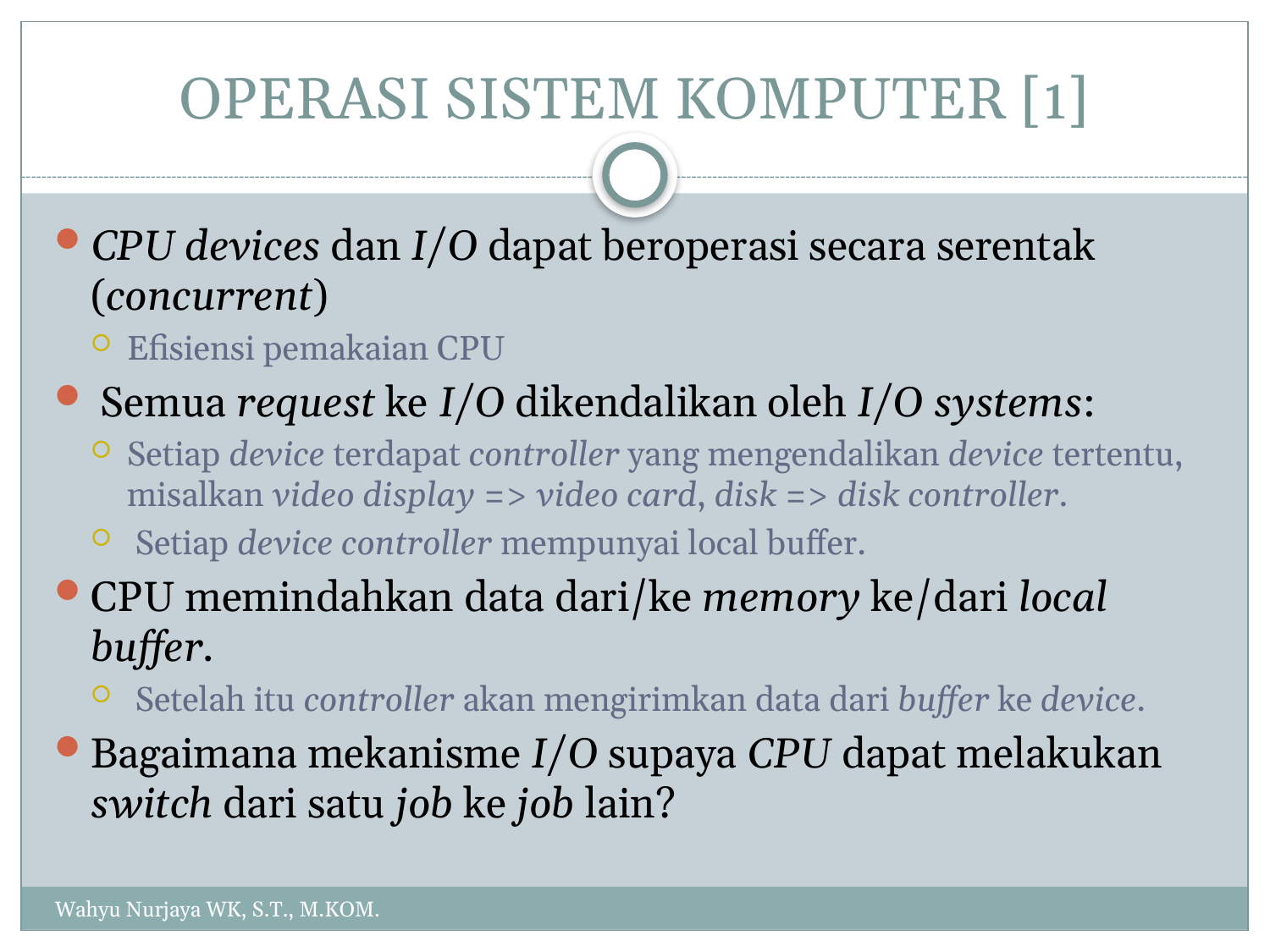

# OPERASI SISTEM KOMPUTER [1]
CPU devices dan I/O dapat beroperasi secara serentak (concurrent)
Efisiensi pemakaian CPU
 Semua request ke I/O dikendalikan oleh I/O systems:
Setiap device terdapat controller yang mengendalikan device tertentu, misalkan video display => video card, disk => disk controller.
 Setiap device controller mempunyai local buffer.
CPU memindahkan data dari/ke memory ke/dari local buffer.
 Setelah itu controller akan mengirimkan data dari buffer ke device.
Bagaimana mekanisme I/O supaya CPU dapat melakukan switch dari satu job ke job lain?
Wahyu Nurjaya WK, S.T., M.KOM.